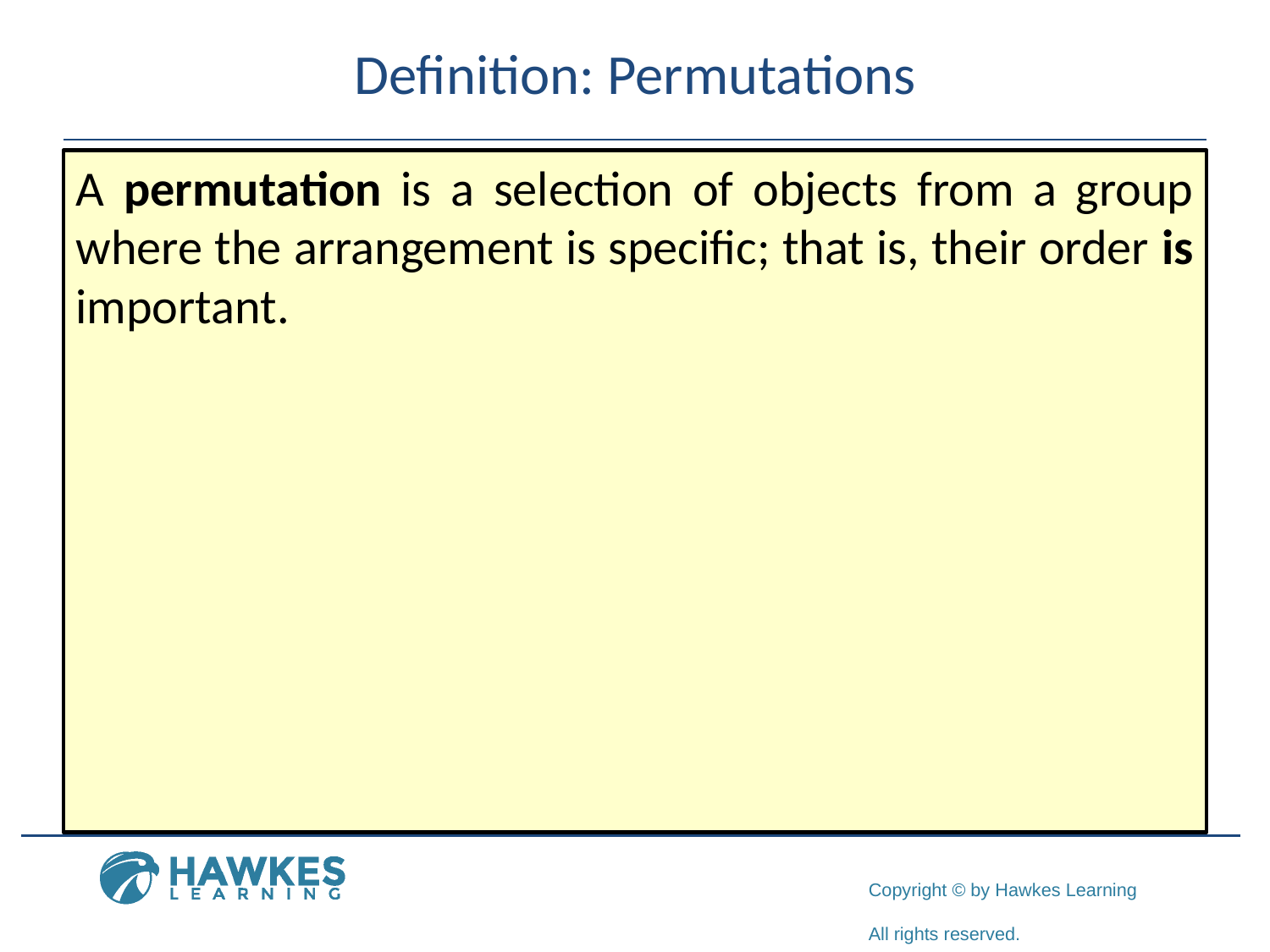

# Definition: Permutations
A permutation is a selection of objects from a group where the arrangement is specific; that is, their order is important.